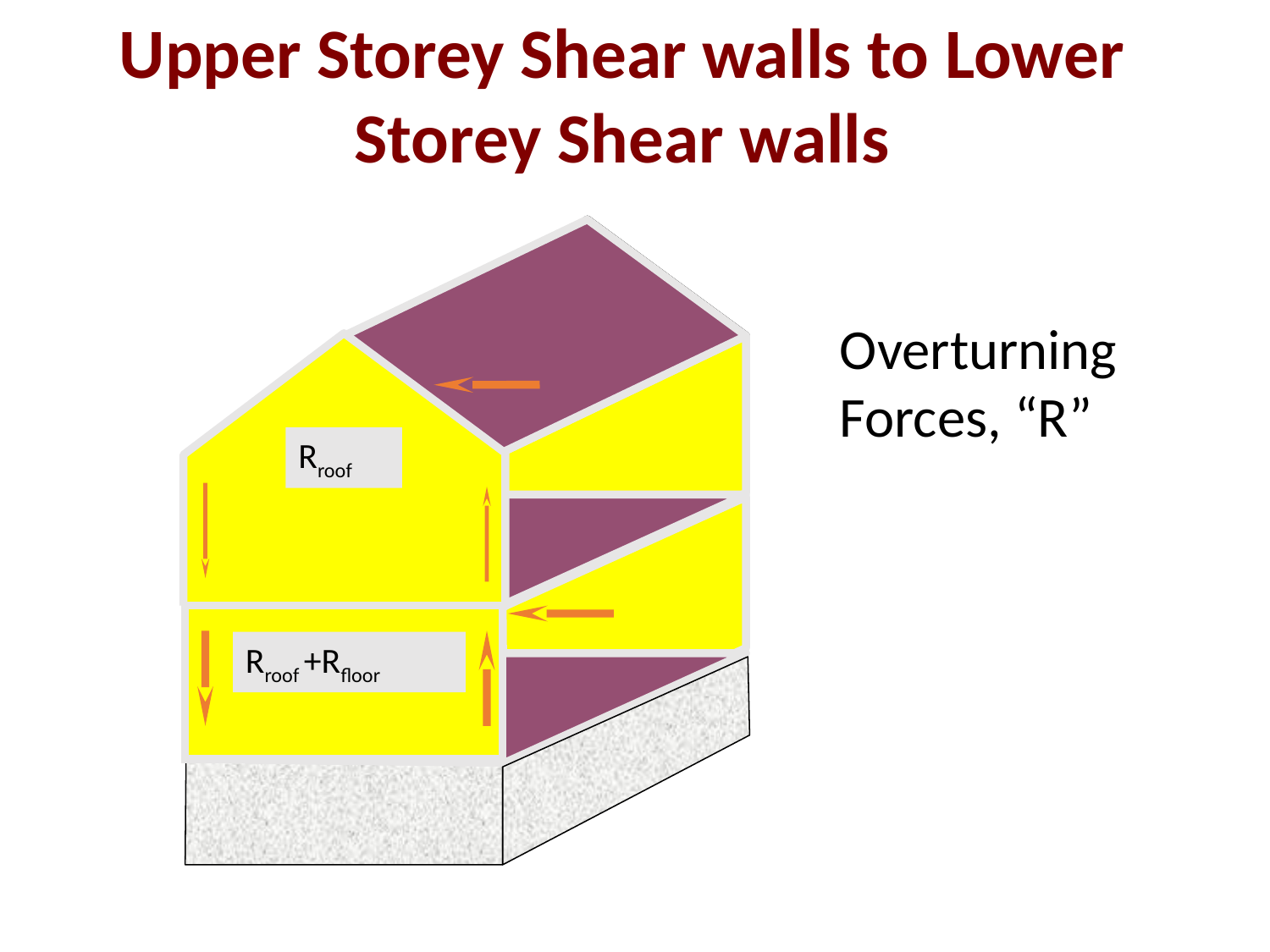

Upper Storey Shear walls to Lower Storey Shear walls

Overturning
Forces, “R”

Rroof

Rroof +Rfloor